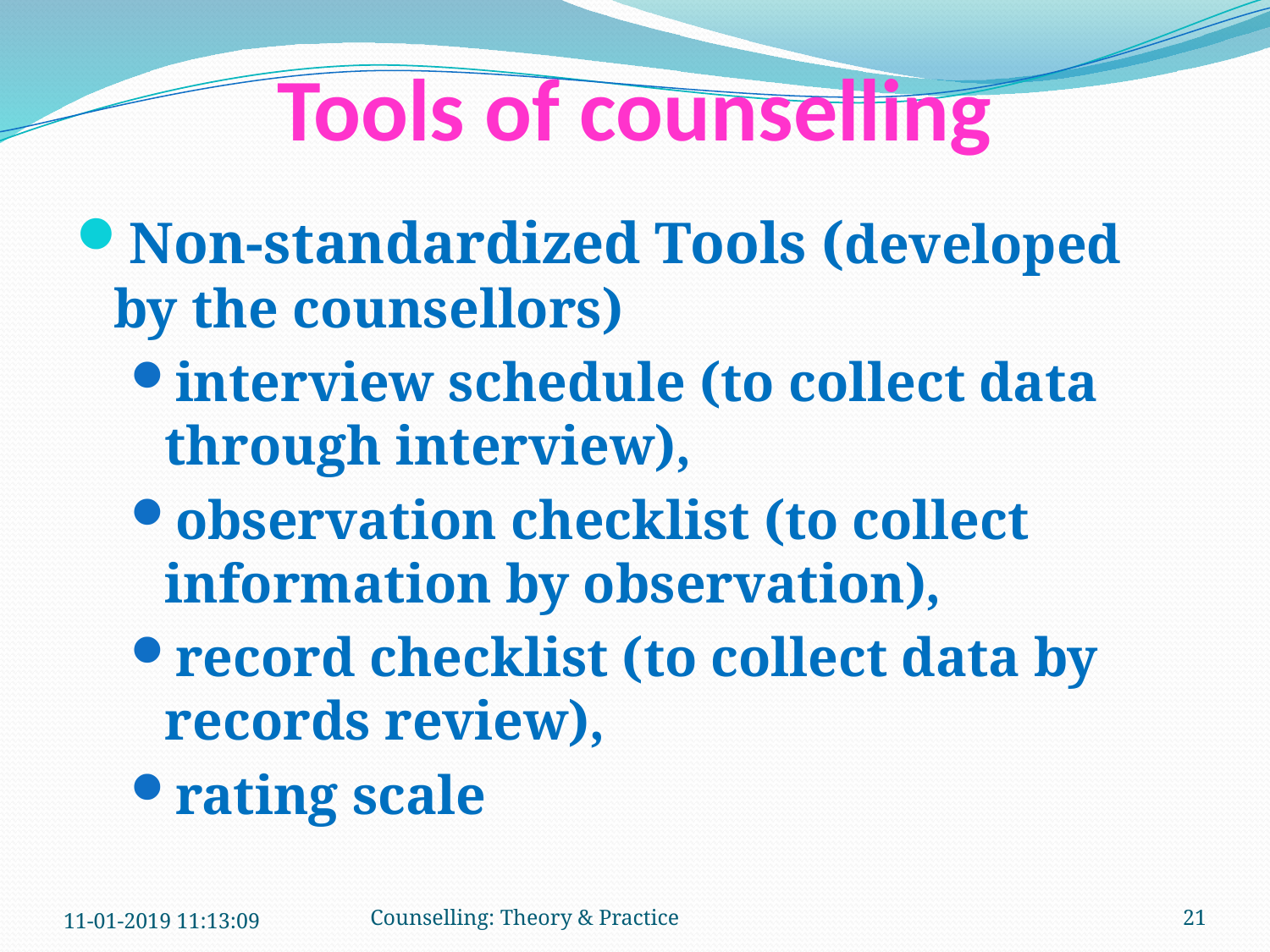

# Tools of counselling
Non-standardized Tools (developed by the counsellors)
interview schedule (to collect data through interview),
observation checklist (to collect information by observation),
record checklist (to collect data by records review),
rating scale
11-01-2019 11:13:09
Counselling: Theory & Practice
21